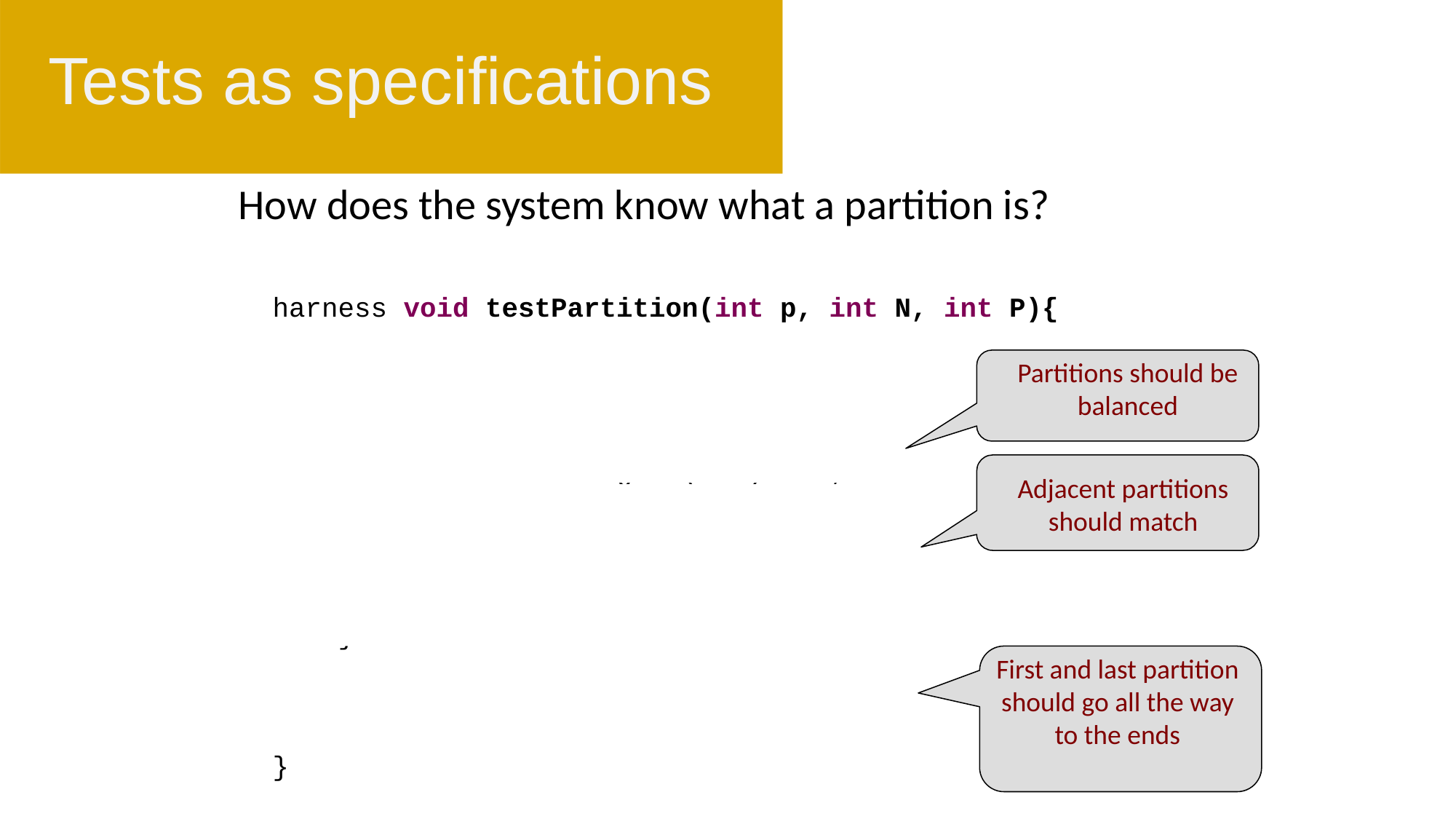

# Tests as specifications
How does the system know what a partition is?

harness void testPartition(int p, int N, int P){
    if(p>=P || P < 1){ return; }

    int ibeg, iend;
    partition(p, P, N, ibeg, iend);
    assert iend - ibeg < (N/P) + 2;
    if(p+1 < P){
        int ibeg2, iend2;
        partition(p+1, P, N, ibeg2, iend2);
        assert iend == ibeg2;
    }
    if(p==0){ assert ibeg == 0; }
    if(p==P-1){ assert iend == N; }

}

Partitions should be balanced

Adjacent partitions should match

First and last partition should go all the way to the ends